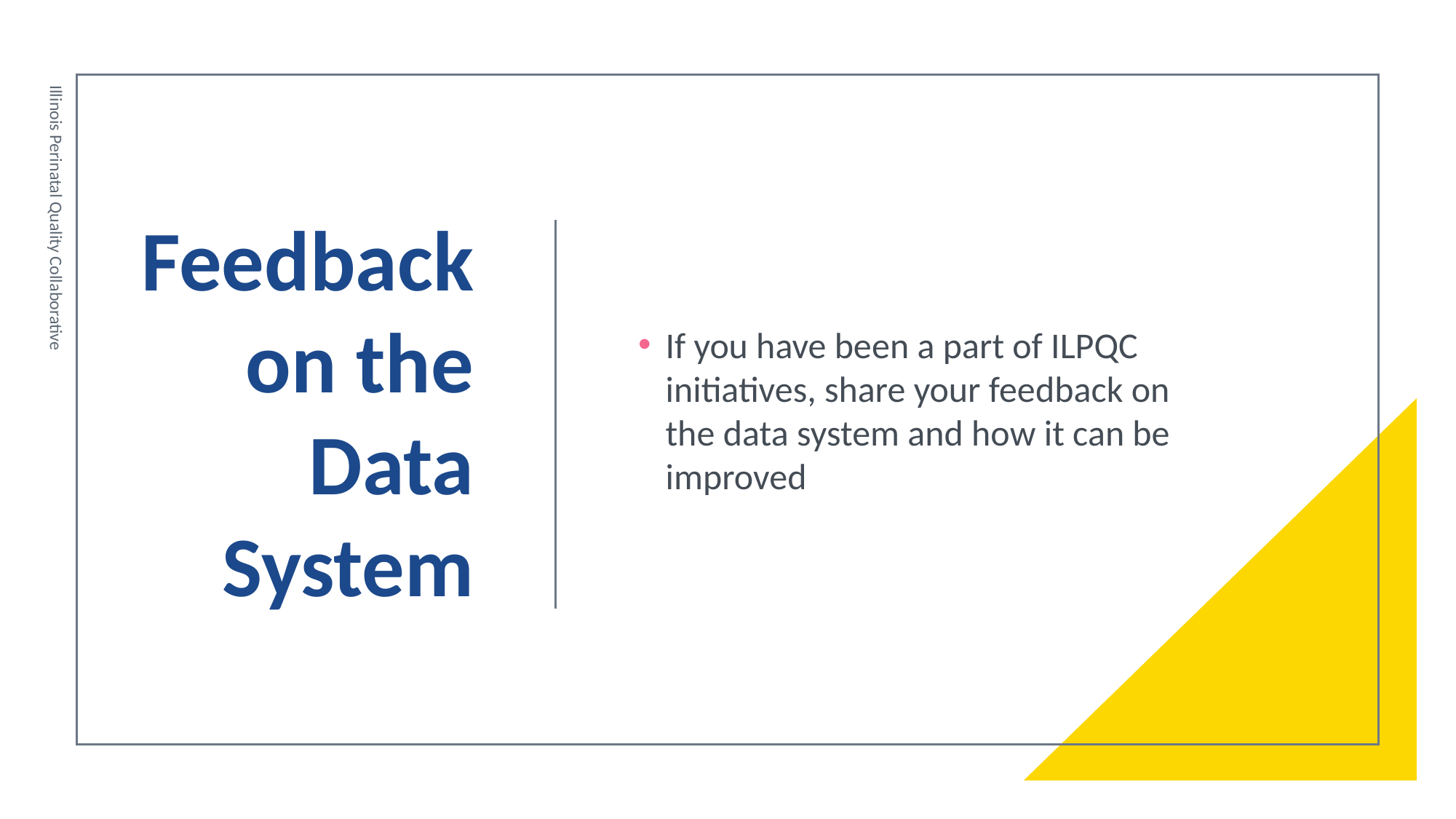

# Feedback on the Data System
If you have been a part of ILPQC initiatives, share your feedback on the data system and how it can be improved
Illinois Perinatal Quality Collaborative